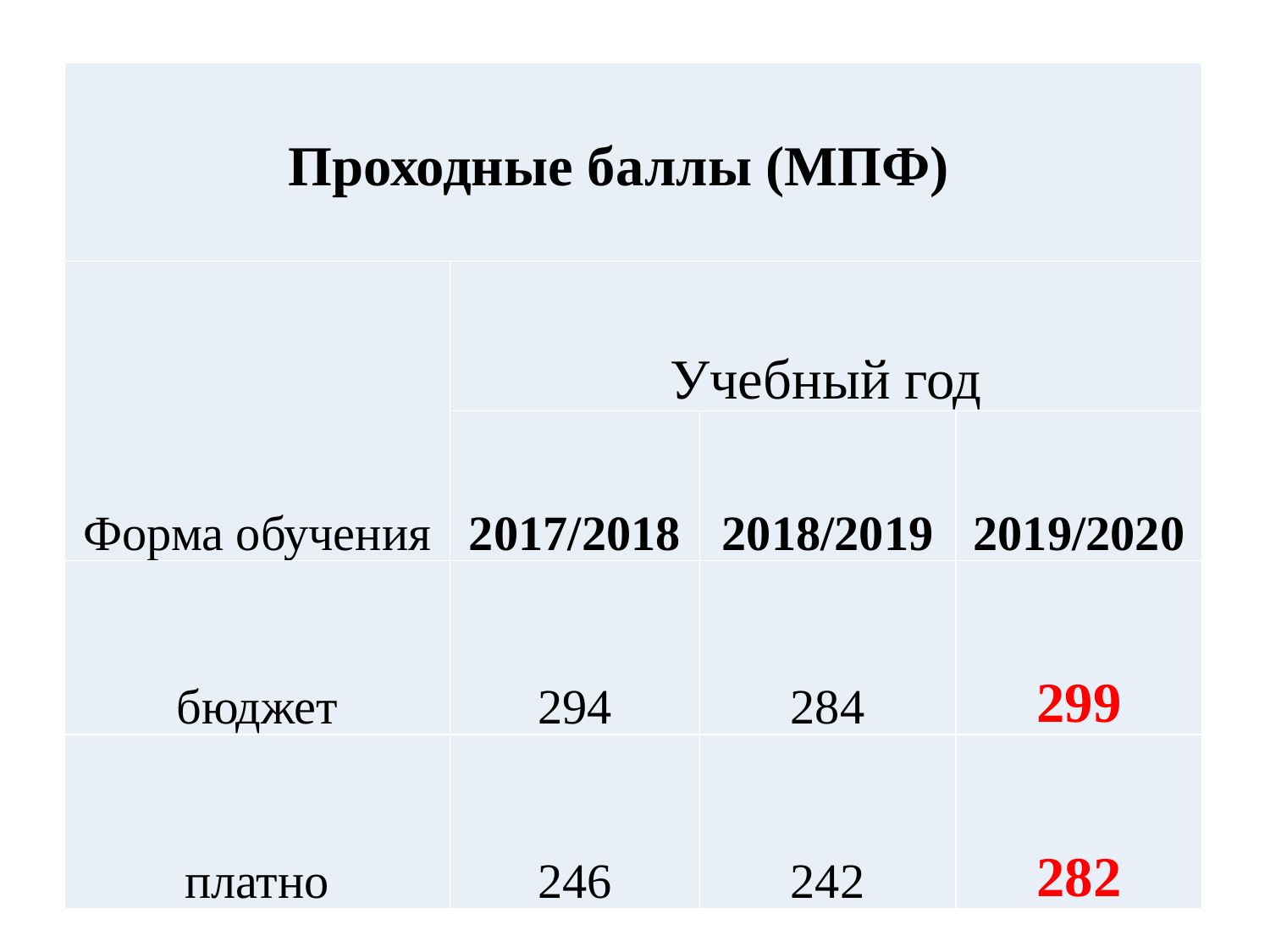

| Проходные баллы (МПФ) |  |  |  |
| --- | --- | --- | --- |
| Форма обучения | Учебный год |  |  |
|  | 2017/2018 | 2018/2019 | 2019/2020 |
| бюджет | 294 | 284 | 299 |
| платно | 246 | 242 | 282 |